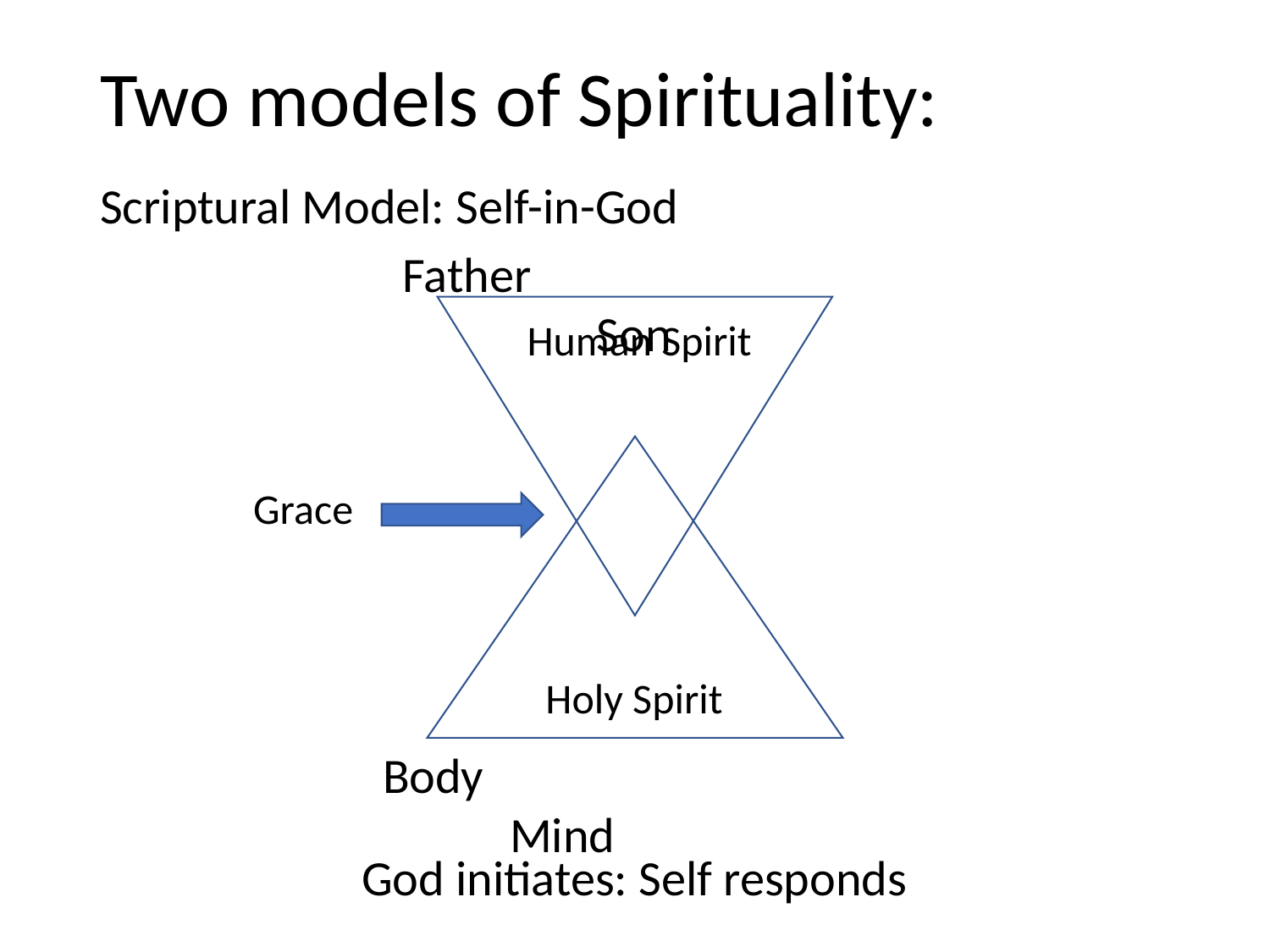

# Two models of Spirituality:
Scriptural Model: Self-in-God

Father			      Son

Human Spirit

Grace

Holy Spirit
Body					Mind
God initiates: Self responds